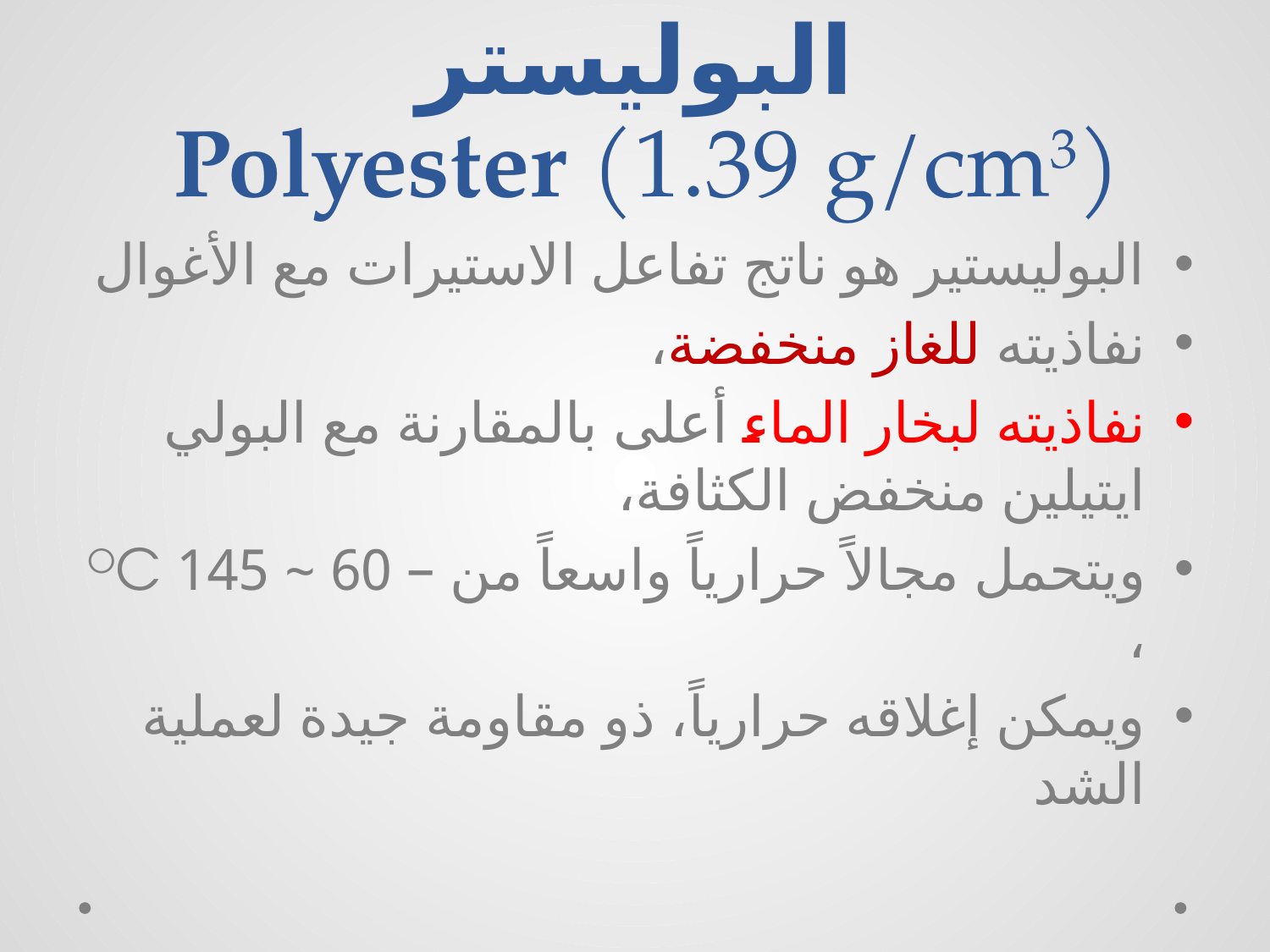

# البوليستر Polyester (1.39 g/cm3)
البوليستير هو ناتج تفاعل الاستيرات مع الأغوال
نفاذيته للغاز منخفضة،
نفاذيته لبخار الماء أعلى بالمقارنة مع البولي ايتيلين منخفض الكثافة،
ويتحمل مجالاً حرارياً واسعاً من – 60 ~ 145 OC ،
ويمكن إغلاقه حرارياً، ذو مقاومة جيدة لعملية الشد